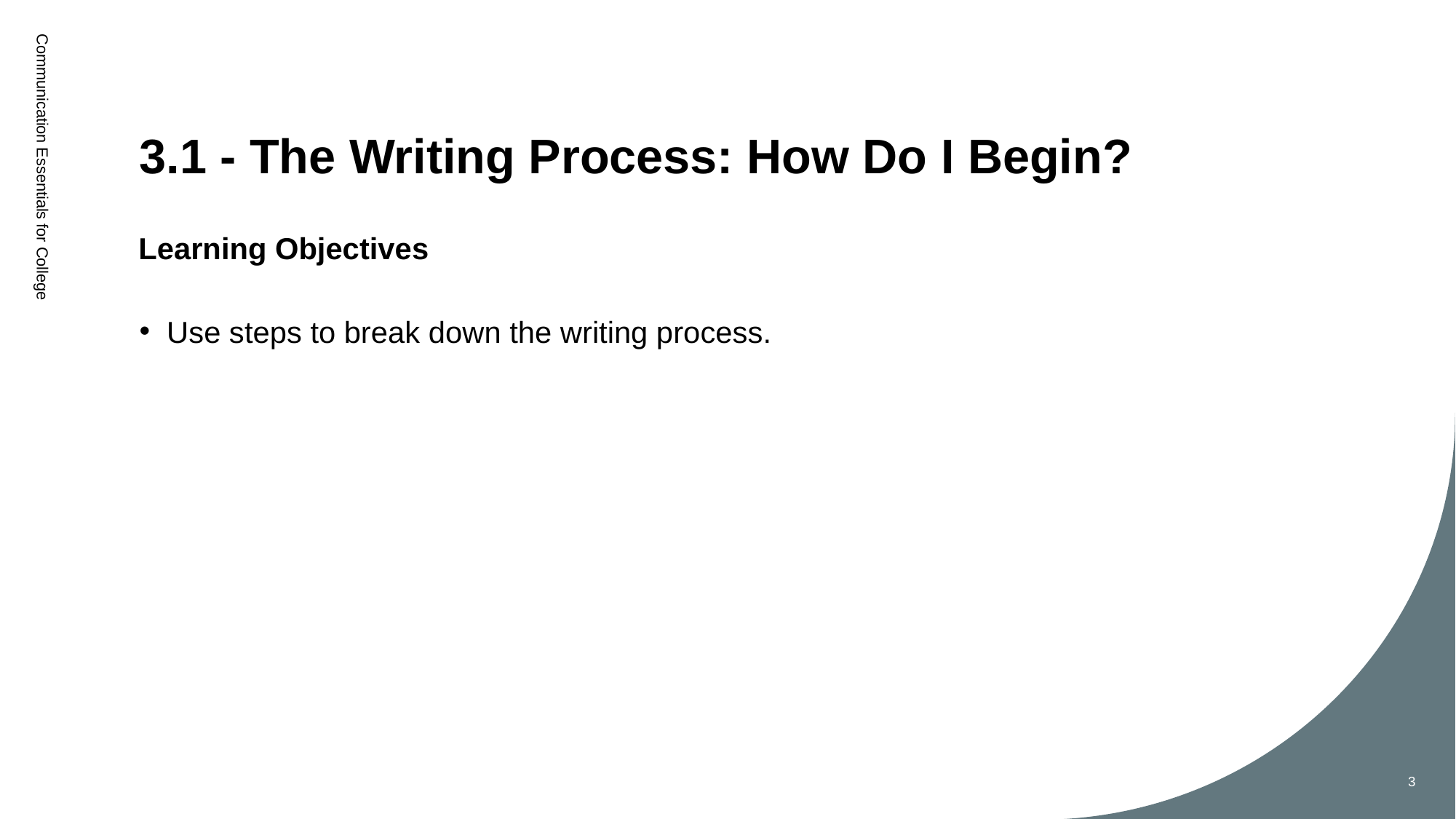

# 3.1 - The Writing Process: How Do I Begin?
Learning Objectives
Communication Essentials for College
Use steps to break down the writing process.

3